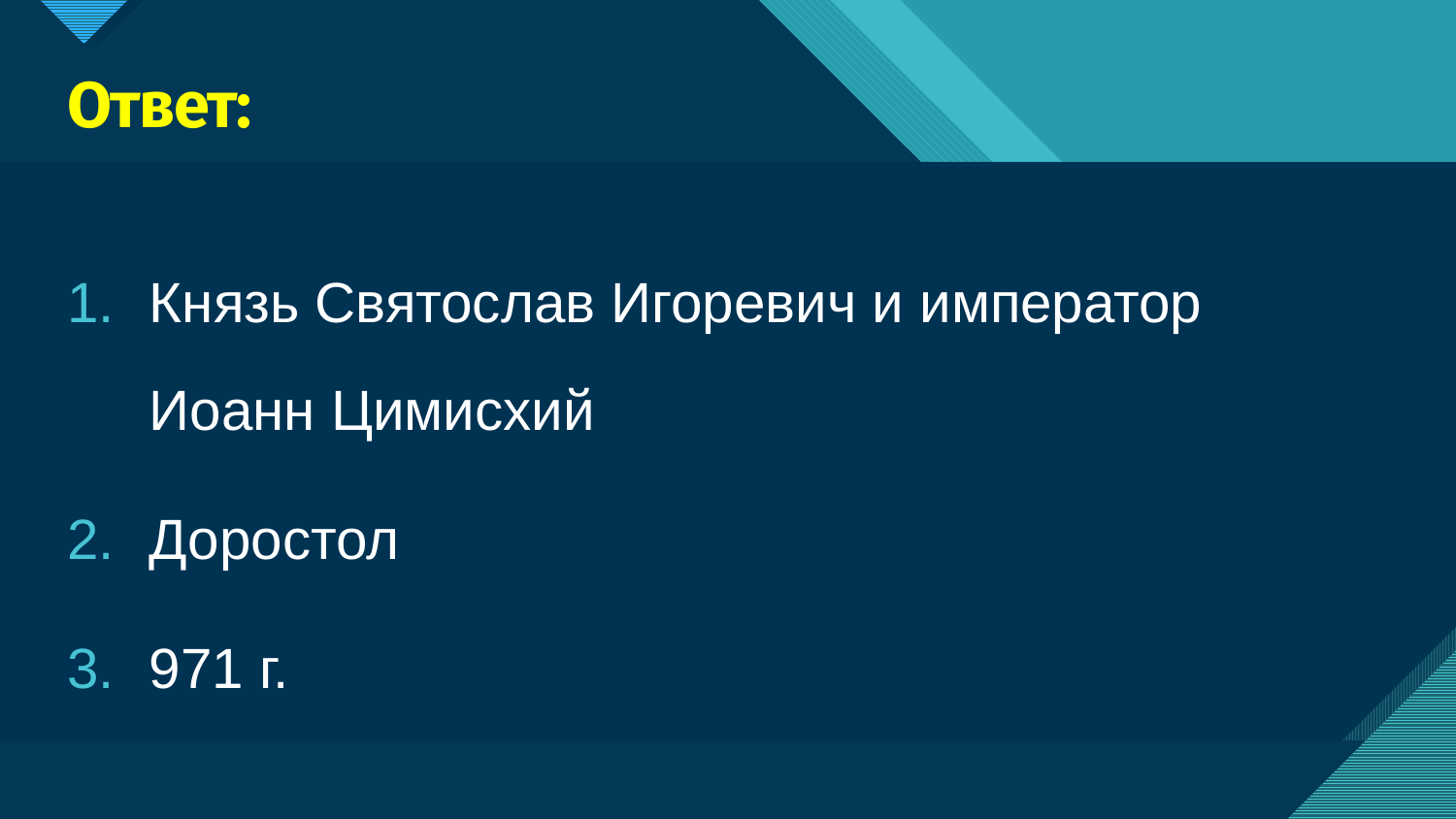

# Ответ:
Князь Святослав Игоревич и император Иоанн Цимисхий
Доростол
971 г.